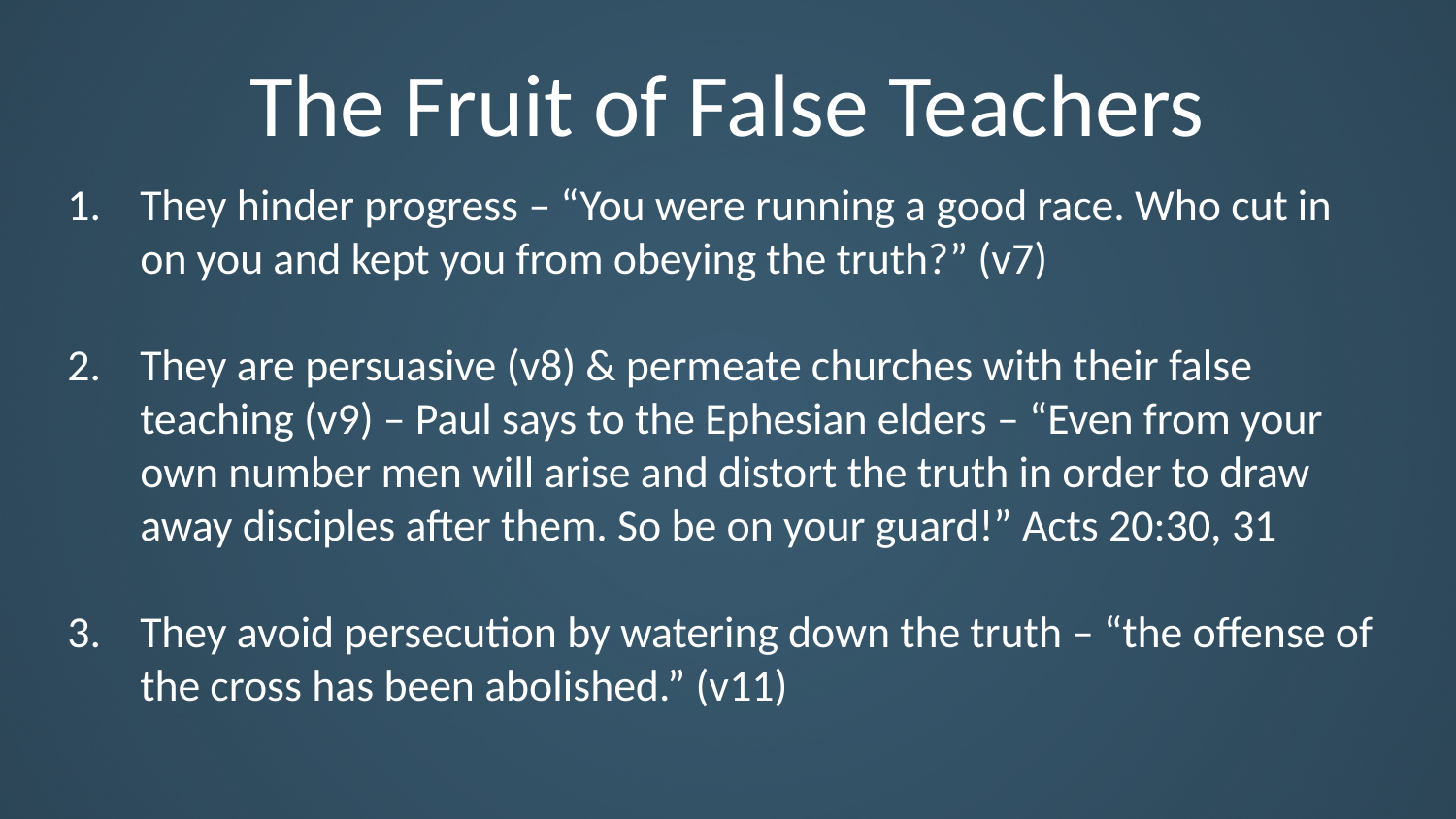

# The Fruit of False Teachers
They hinder progress – “You were running a good race. Who cut in on you and kept you from obeying the truth?” (v7)

They are persuasive (v8) & permeate churches with their false teaching (v9) – Paul says to the Ephesian elders – “Even from your own number men will arise and distort the truth in order to draw away disciples after them. So be on your guard!” Acts 20:30, 31

They avoid persecution by watering down the truth – “the offense of the cross has been abolished.” (v11)